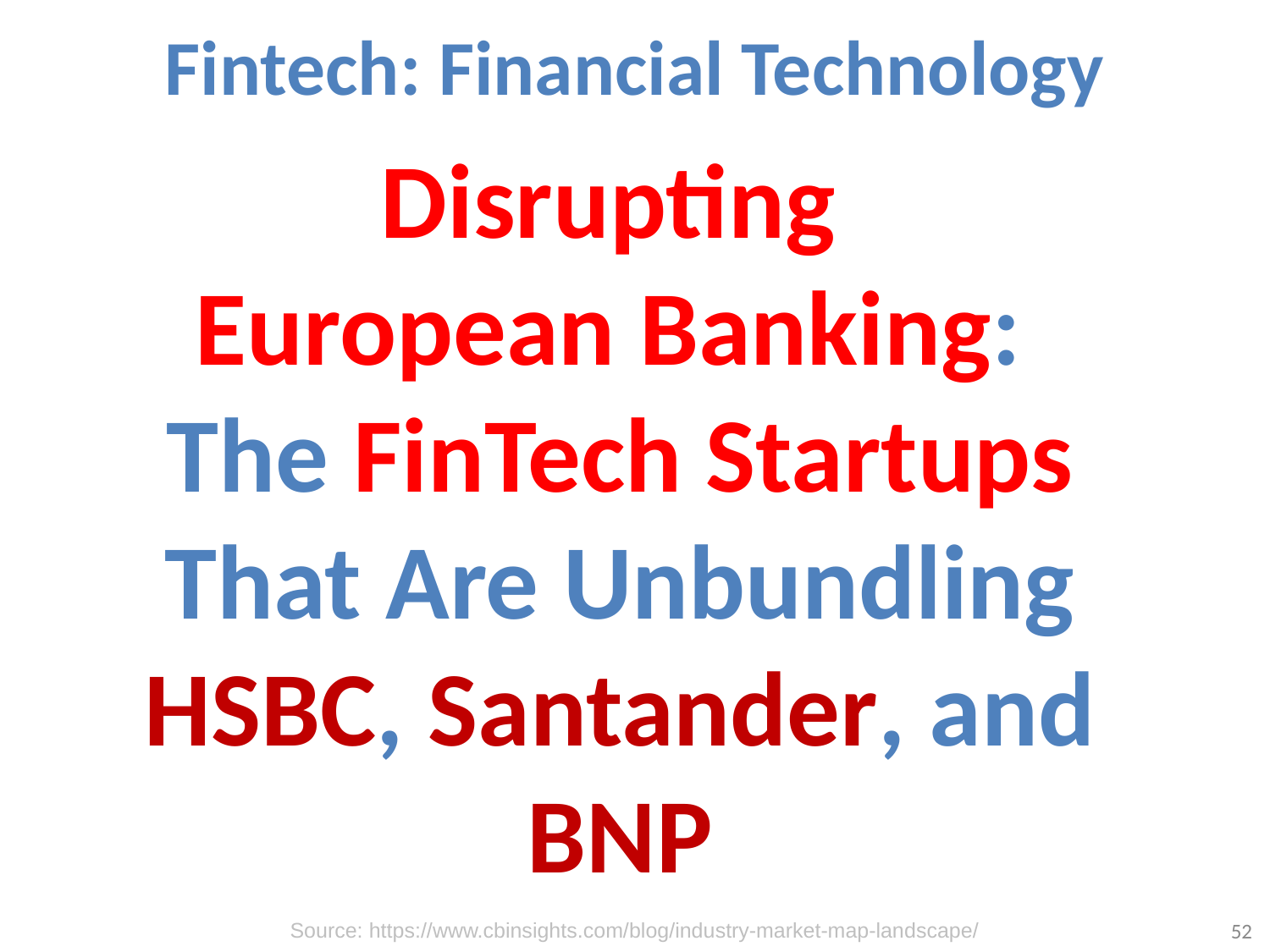

# Fintech: Financial Technology
Disrupting
European Banking:
The FinTech Startups That Are Unbundling HSBC, Santander, and BNP
52
Source: https://www.cbinsights.com/blog/industry-market-map-landscape/